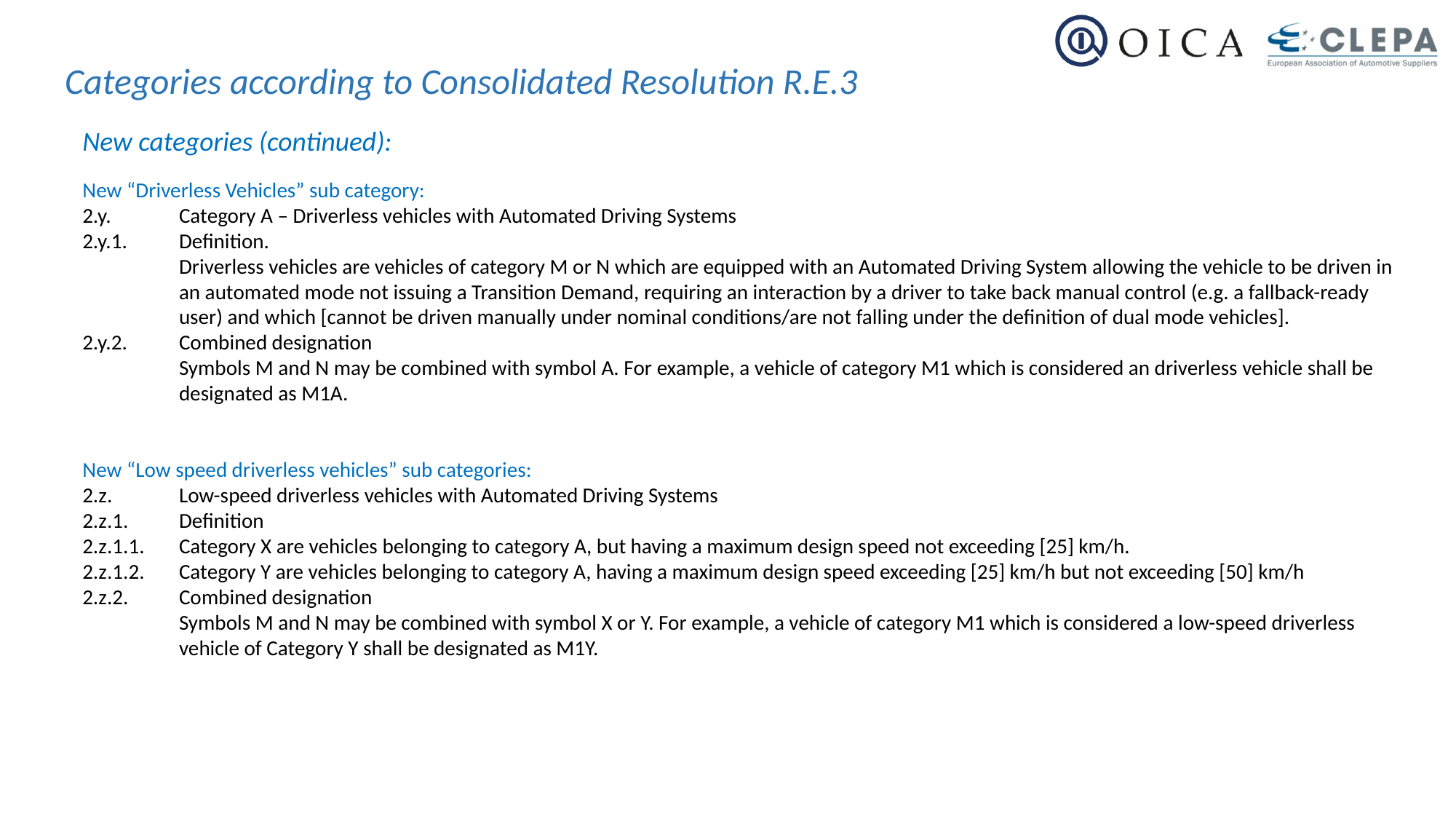

Categories according to Consolidated Resolution R.E.3
New categories (continued):

New “Driverless Vehicles” sub category:
2.y.	Category A – Driverless vehicles with Automated Driving Systems
2.y.1.	Definition.
	Driverless vehicles are vehicles of category M or N which are equipped with an Automated Driving System allowing the vehicle to be driven in an automated mode not issuing a Transition Demand, requiring an interaction by a driver to take back manual control (e.g. a fallback-ready user) and which [cannot be driven manually under nominal conditions/are not falling under the definition of dual mode vehicles].
2.y.2.	Combined designation
	Symbols M and N may be combined with symbol A. For example, a vehicle of category M1 which is considered an driverless vehicle shall be designated as M1A.

New “Low speed driverless vehicles” sub categories:
2.z.	Low-speed driverless vehicles with Automated Driving Systems
2.z.1.	Definition
2.z.1.1.	Category X are vehicles belonging to category A, but having a maximum design speed not exceeding [25] km/h.
2.z.1.2.	Category Y are vehicles belonging to category A, having a maximum design speed exceeding [25] km/h but not exceeding [50] km/h
2.z.2.	Combined designation
	Symbols M and N may be combined with symbol X or Y. For example, a vehicle of category M1 which is considered a low-speed driverless vehicle of Category Y shall be designated as M1Y.